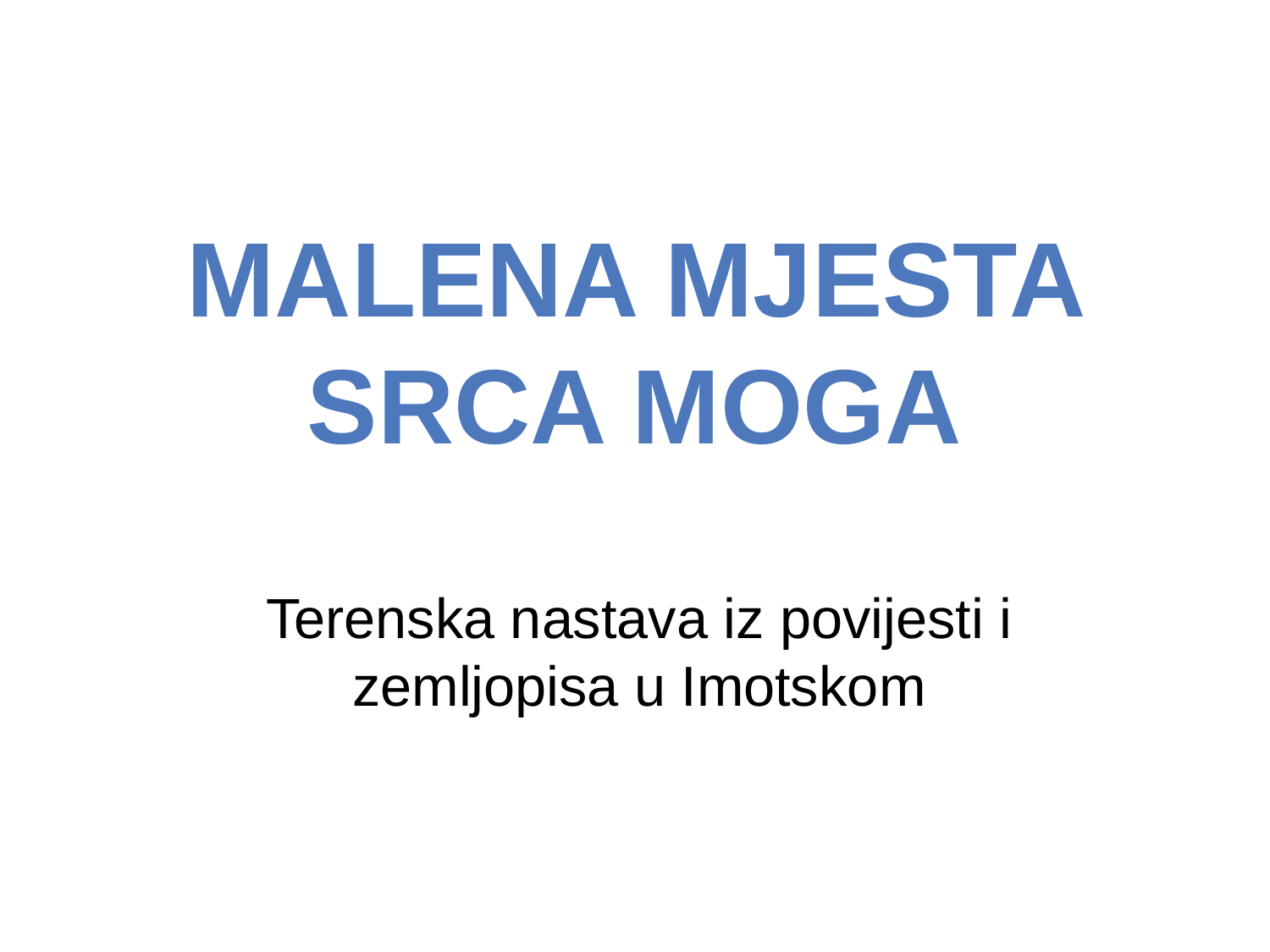

# Malena mjesta srca moga
Terenska nastava iz povijesti i zemljopisa u Imotskom